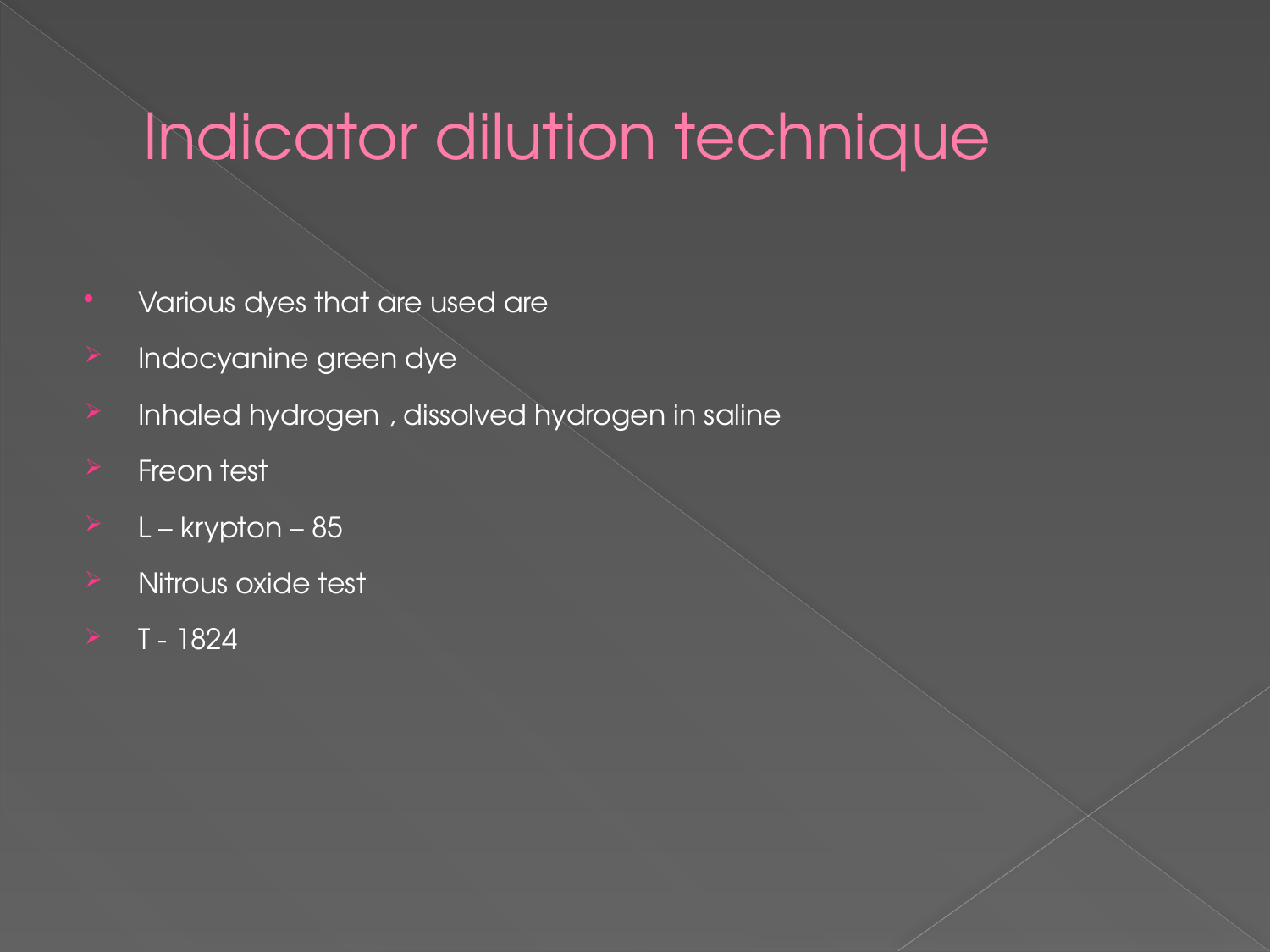

# Indicator dilution technique
Various dyes that are used are
Indocyanine green dye
Inhaled hydrogen , dissolved hydrogen in saline
Freon test
L – krypton – 85
Nitrous oxide test
T - 1824